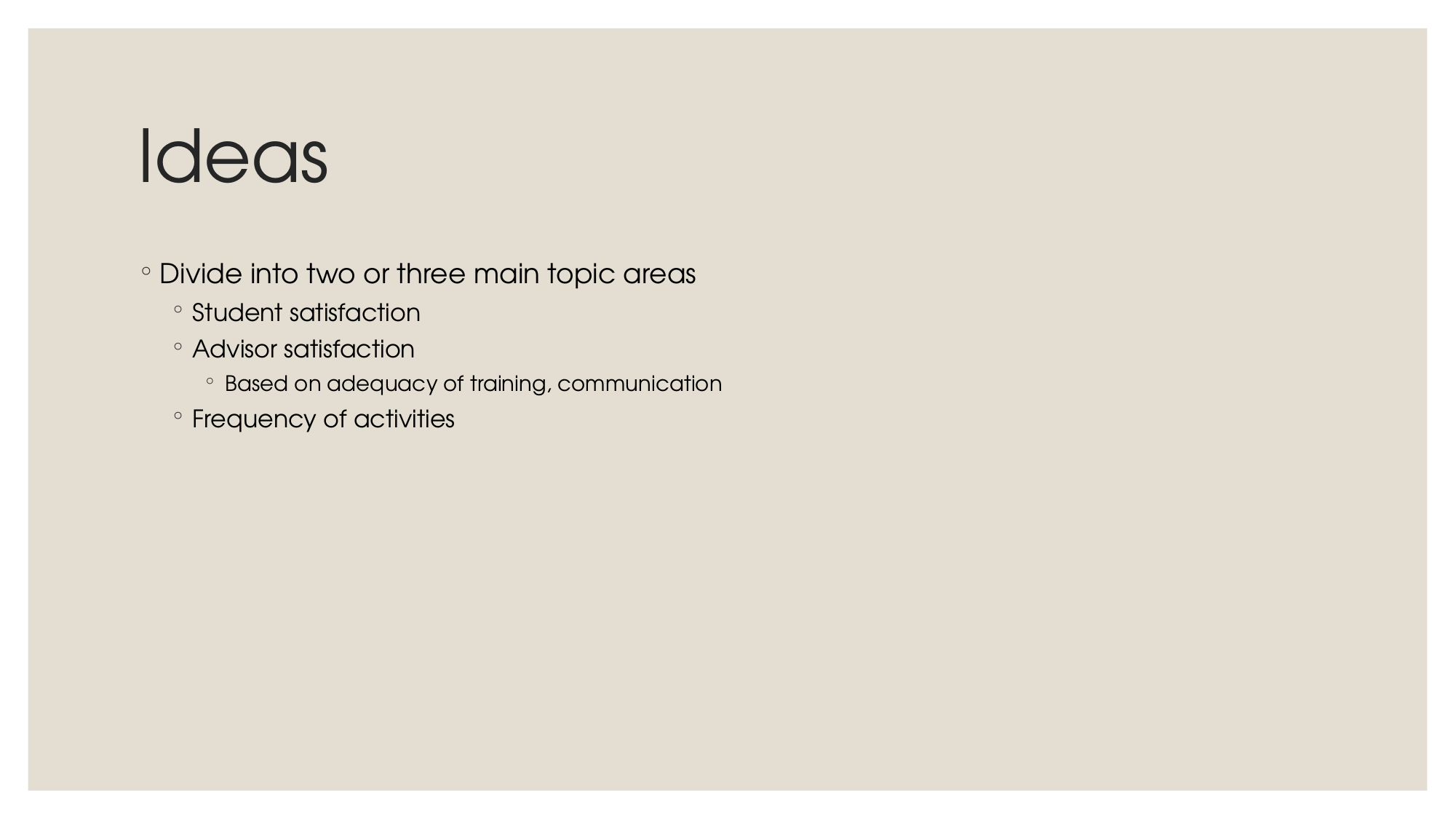

# Ideas
Divide into two or three main topic areas
Student satisfaction
Advisor satisfaction
Based on adequacy of training, communication
Frequency of activities